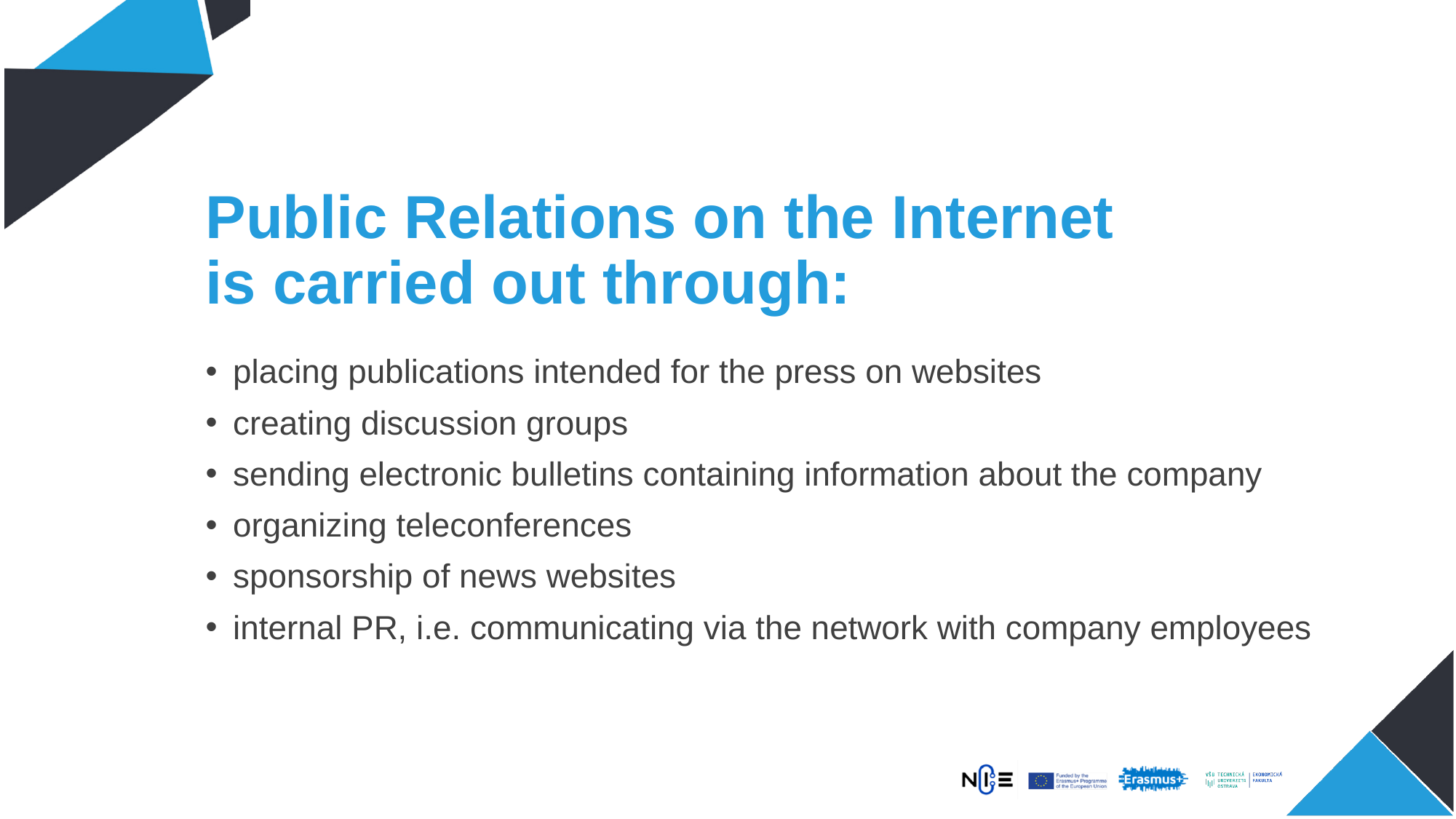

# Public Relations on the Internet is carried out through:
placing publications intended for the press on websites
creating discussion groups
sending electronic bulletins containing information about the company
organizing teleconferences
sponsorship of news websites
internal PR, i.e. communicating via the network with company employees